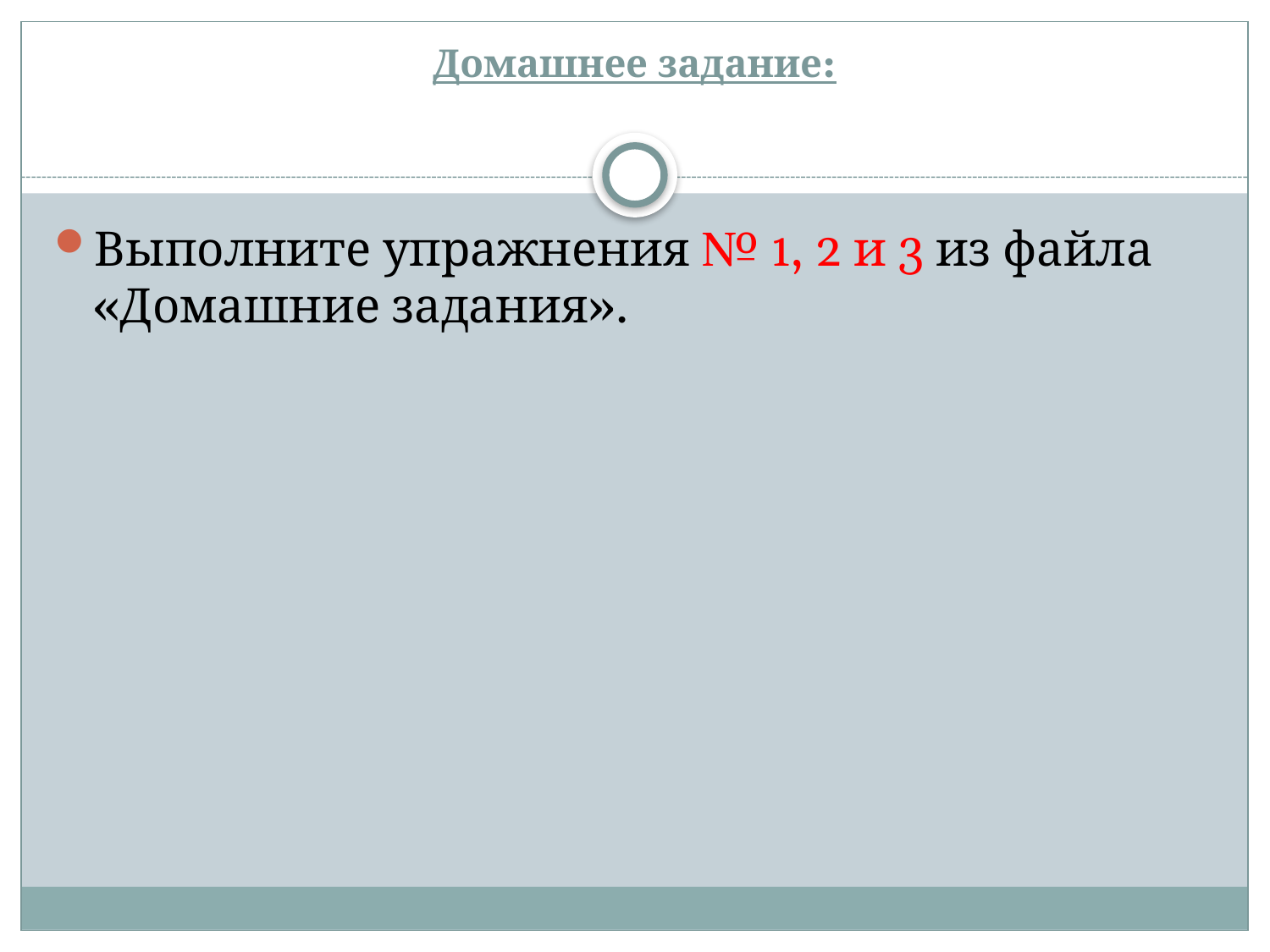

# Домашнее задание:
Выполните упражнения № 1, 2 и 3 из файла «Домашние задания».